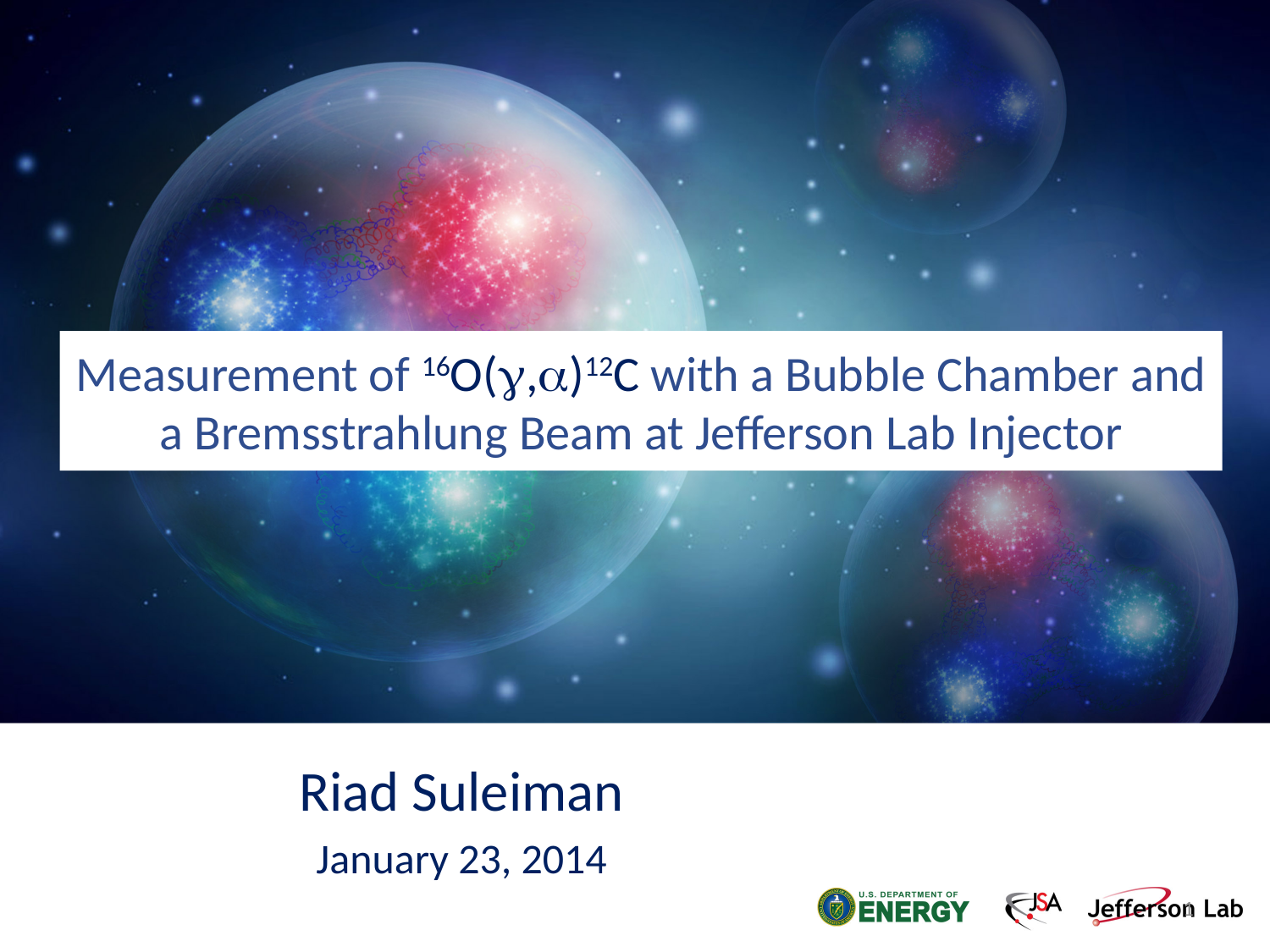

# Measurement of 16O(γ,α)12C with a Bubble Chamber and a Bremsstrahlung Beam at Jefferson Lab Injector
Riad Suleiman
January 23, 2014
1